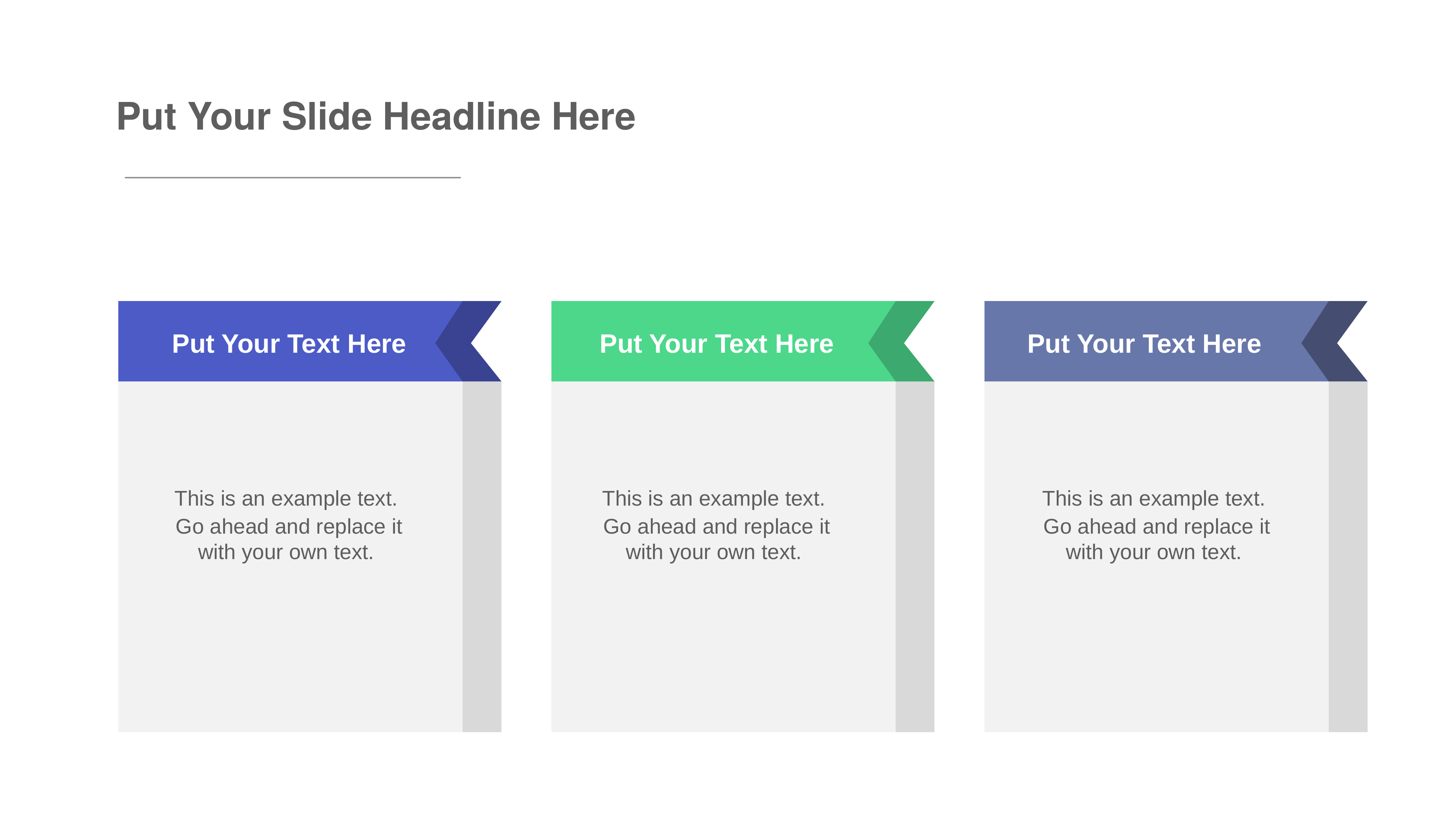

Put Your Slide Headline Here

Put Your Text Here
Put Your Text Here
Put Your Text Here
This is an example text.
Go ahead and replace it with your own text.
This is an example text.
Go ahead and replace it with your own text.
This is an example text.
Go ahead and replace it with your own text.